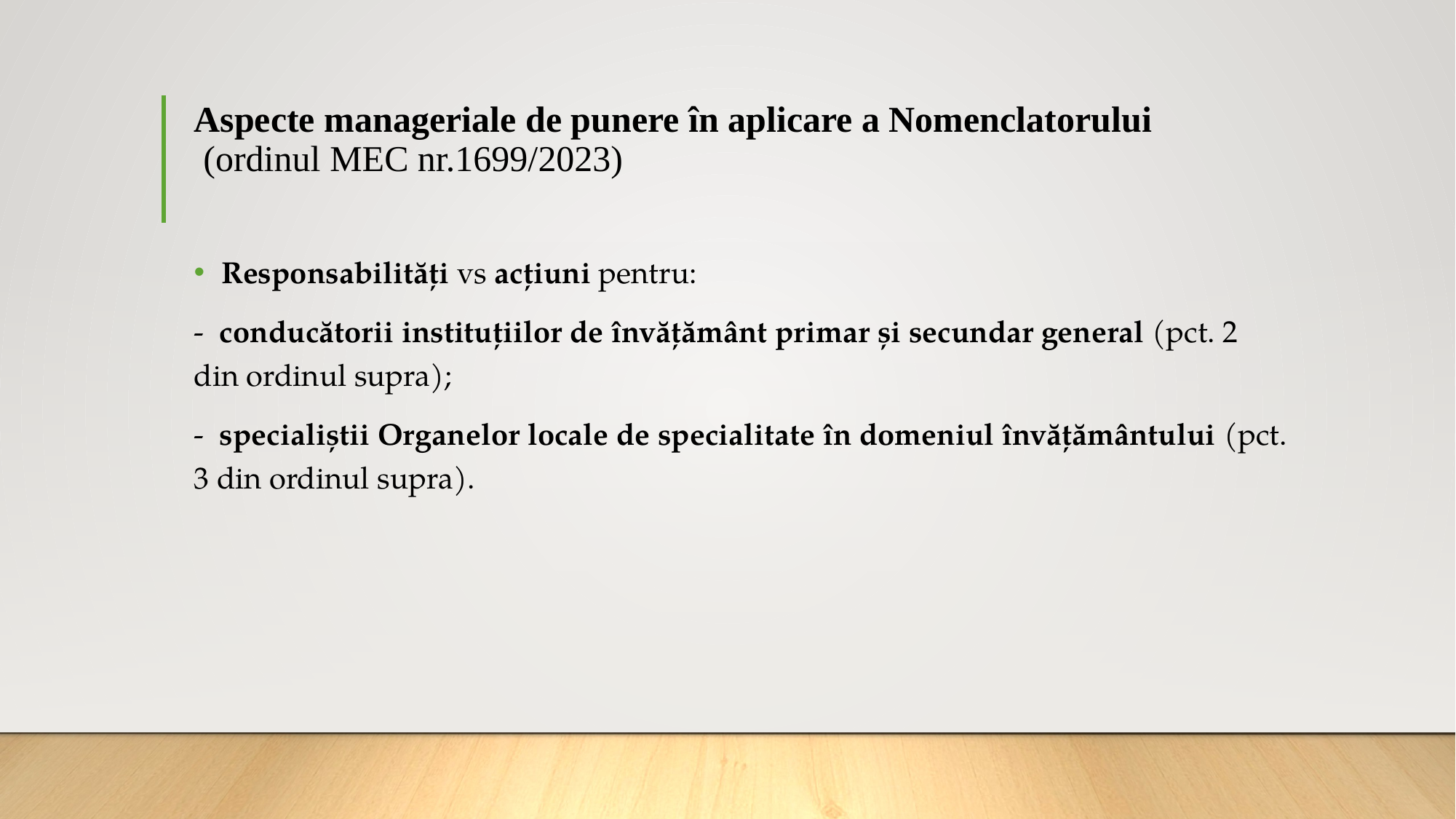

# Aspecte manageriale de punere în aplicare a Nomenclatorului              (ordinul MEC nr.1699/2023)
Responsabilități vs acțiuni pentru:
-  conducătorii instituțiilor de învățământ primar și secundar general (pct. 2     din ordinul supra);
-  specialiștii Organelor locale de specialitate în domeniul învățământului (pct. 3 din ordinul supra).